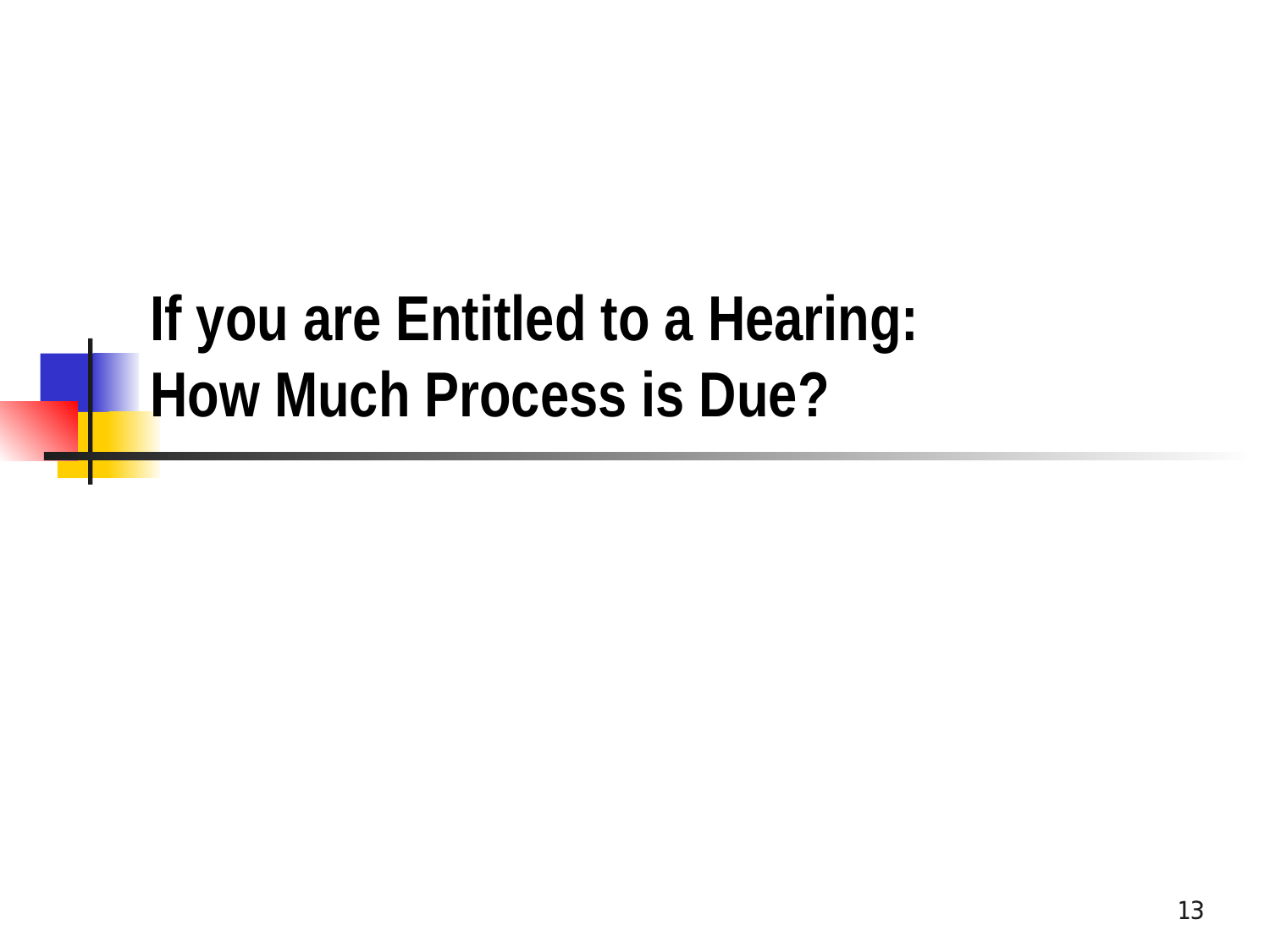

# If you are Entitled to a Hearing: How Much Process is Due?

13